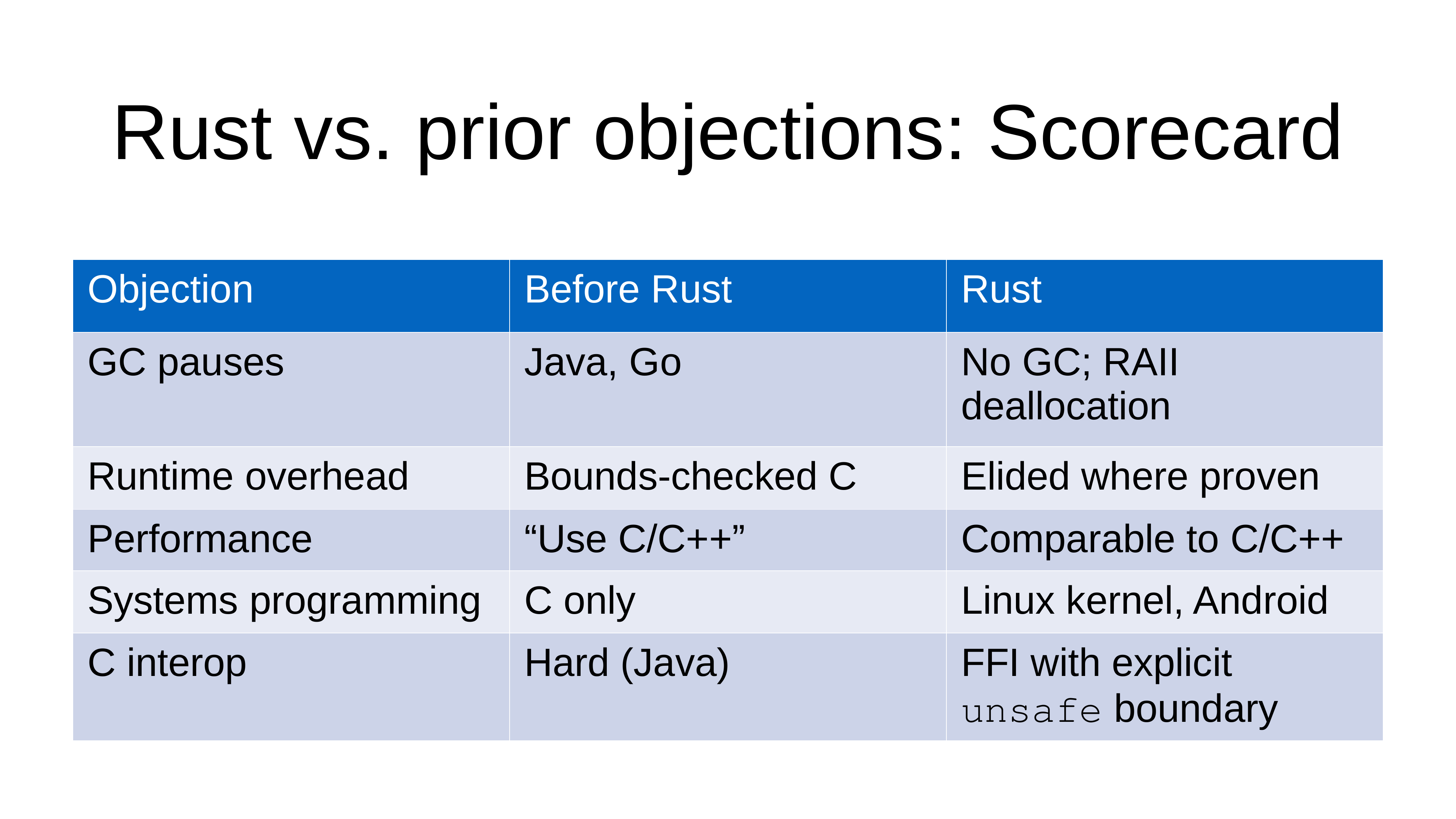

# Rust vs. prior objections: Scorecard
| Objection | Before Rust | Rust |
| --- | --- | --- |
| GC pauses | Java, Go | No GC; RAII deallocation |
| Runtime overhead | Bounds-checked C | Elided where proven |
| Performance | “Use C/C++” | Comparable to C/C++ |
| Systems programming | C only | Linux kernel, Android |
| C interop | Hard (Java) | FFI with explicit unsafe boundary |